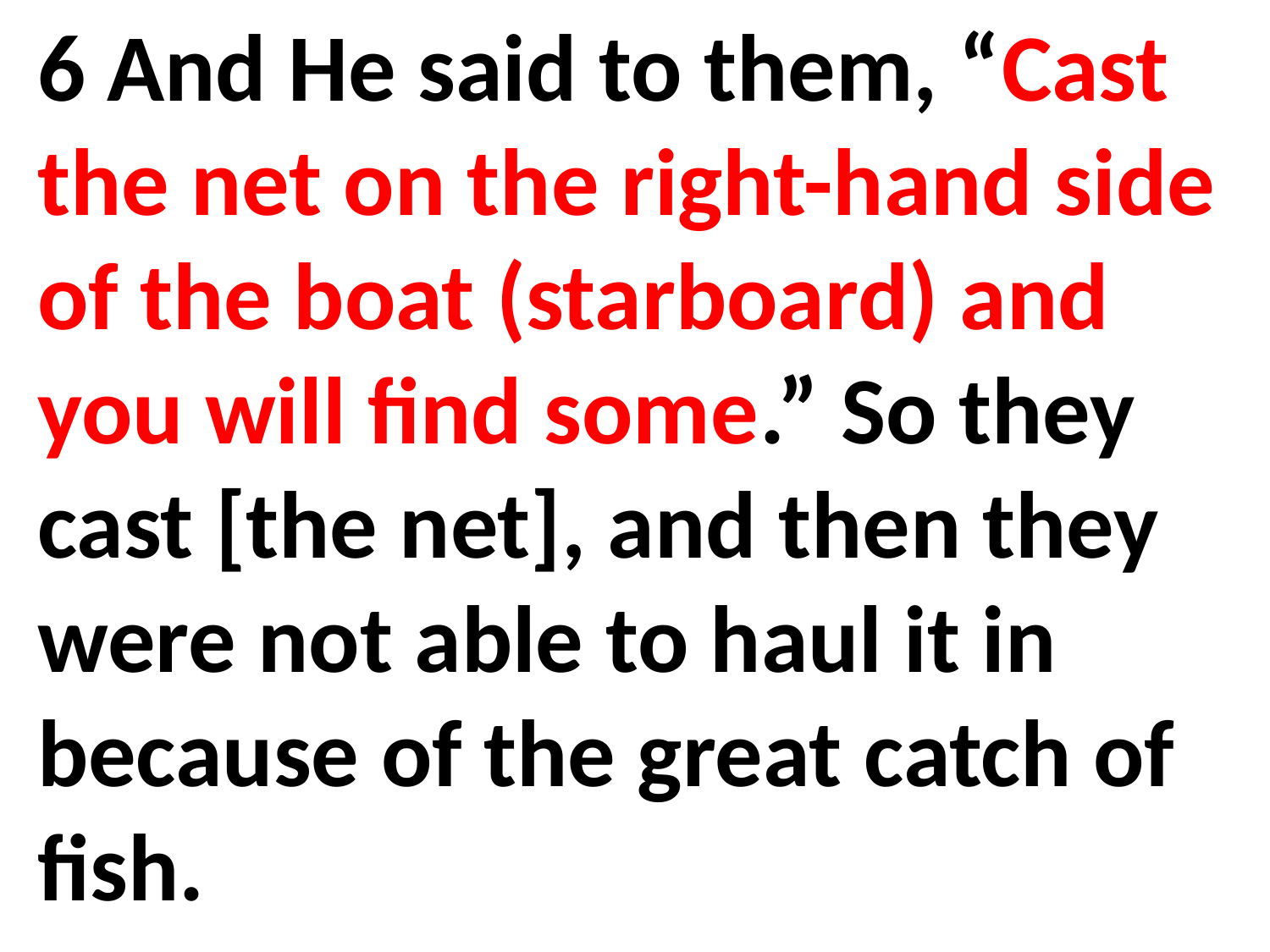

6 And He said to them, “Cast the net on the right-hand side of the boat (starboard) and you will find some.” So they cast [the net], and then they were not able to haul it in because of the great catch of fish.